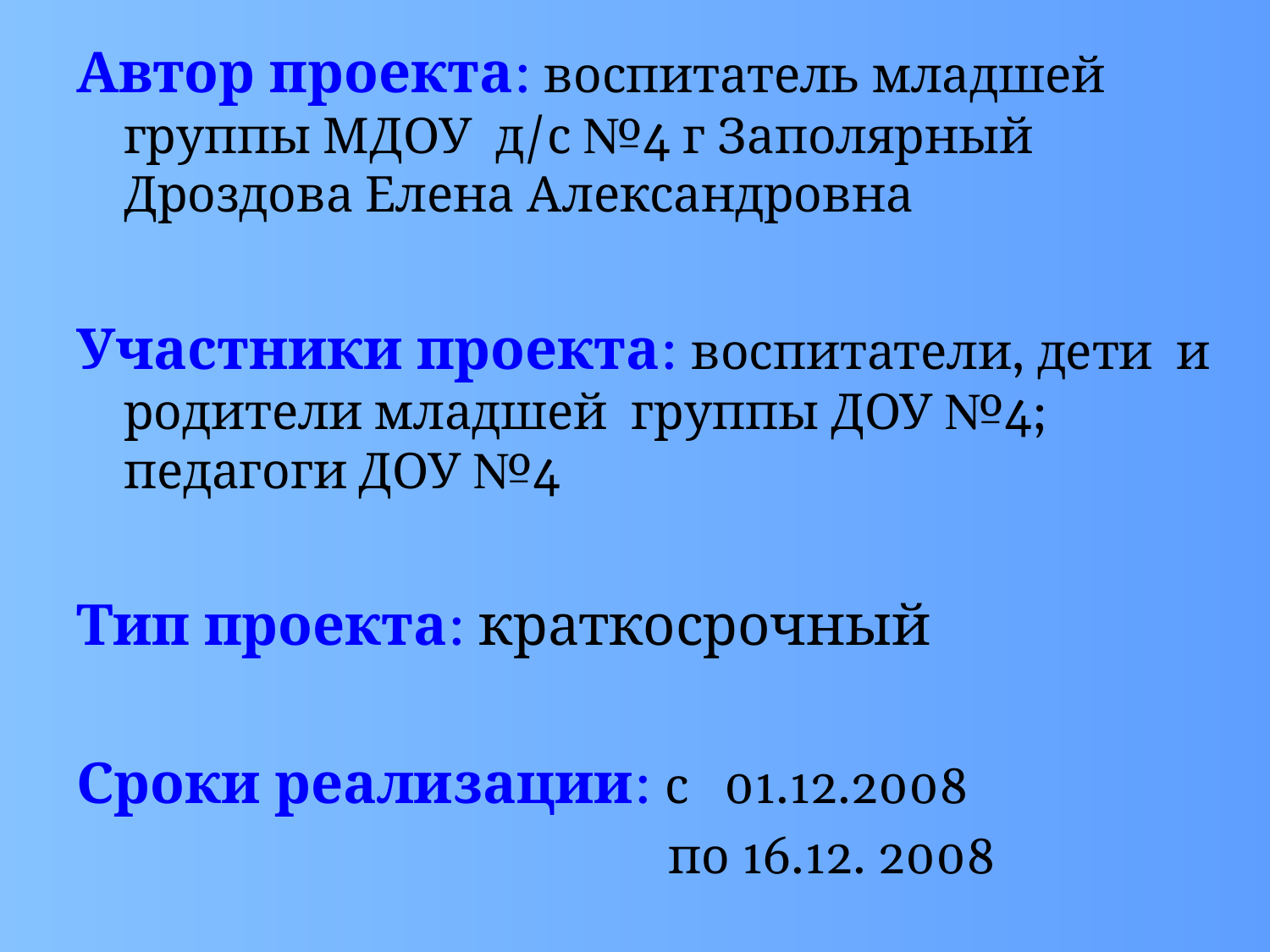

Автор проекта: воспитатель младшей  группы МДОУ  д/с №4 г Заполярный  Дроздова Елена Александровна

Участники проекта: воспитатели, дети  и родители младшей  группы ДОУ №4; педагоги ДОУ №4

Тип проекта: краткосрочный

Сроки реализации: с   01.12.2008
                                                  по 16.12. 2008